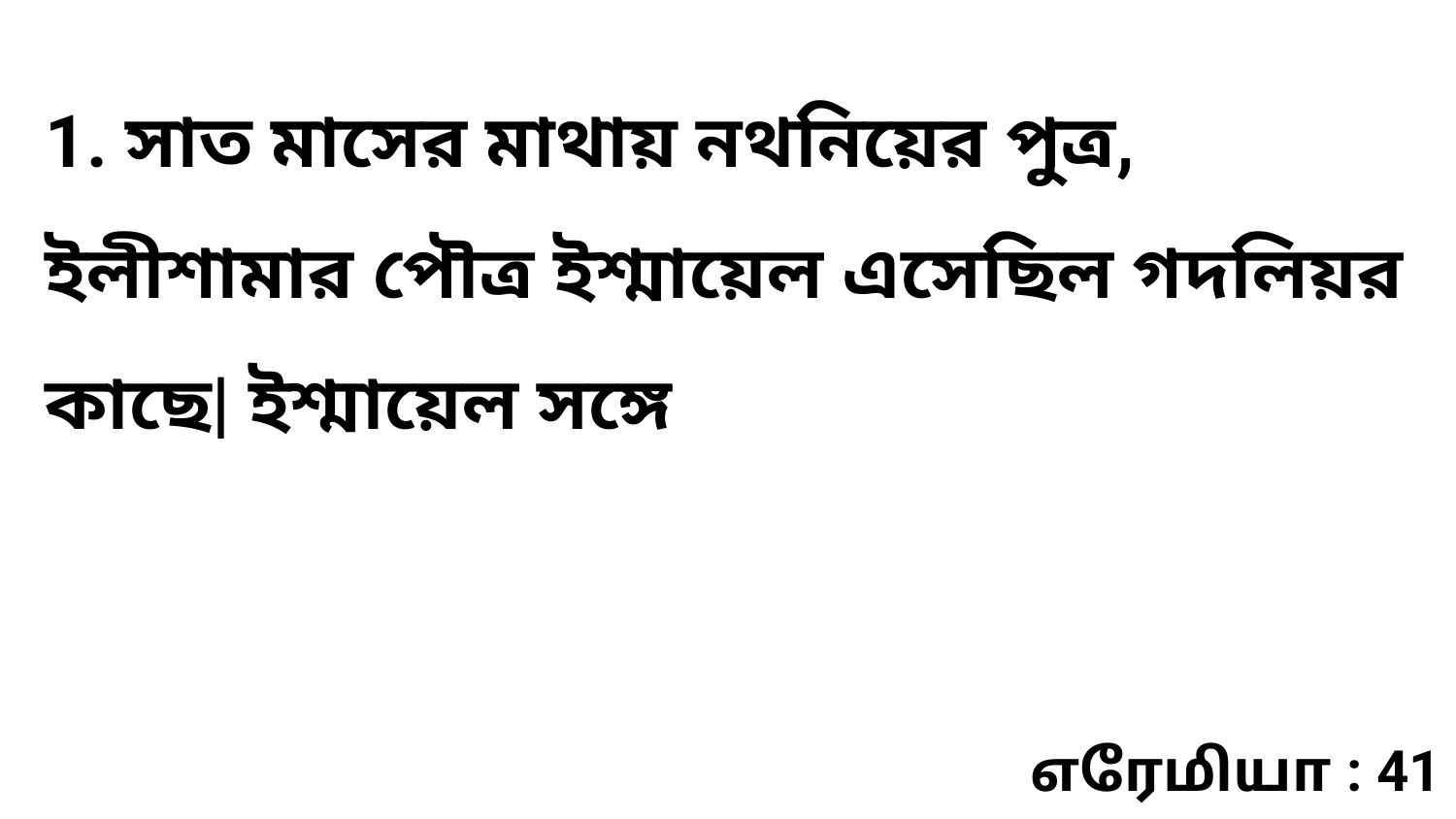

1. সাত মাসের মাথায় নথনিয়ের পুত্র, ইলীশামার পৌত্র ইশ্মায়েল এসেছিল গদলিয়র কাছে| ইশ্মায়েল সঙ্গে
எரேமியா : 41